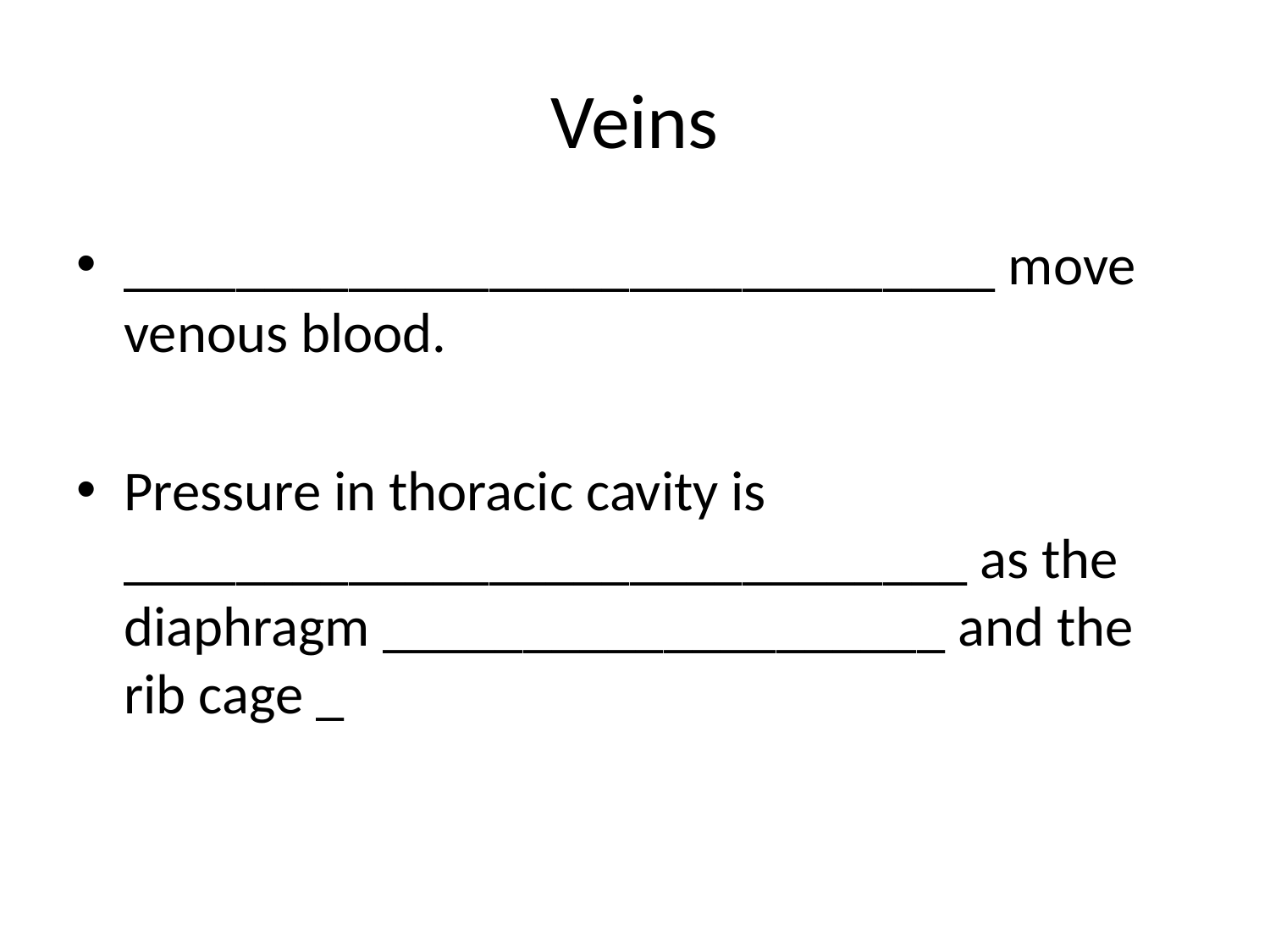

# Veins
_______________________________ move venous blood.

Pressure in thoracic cavity is ______________________________ as the diaphragm ____________________ and the rib cage _